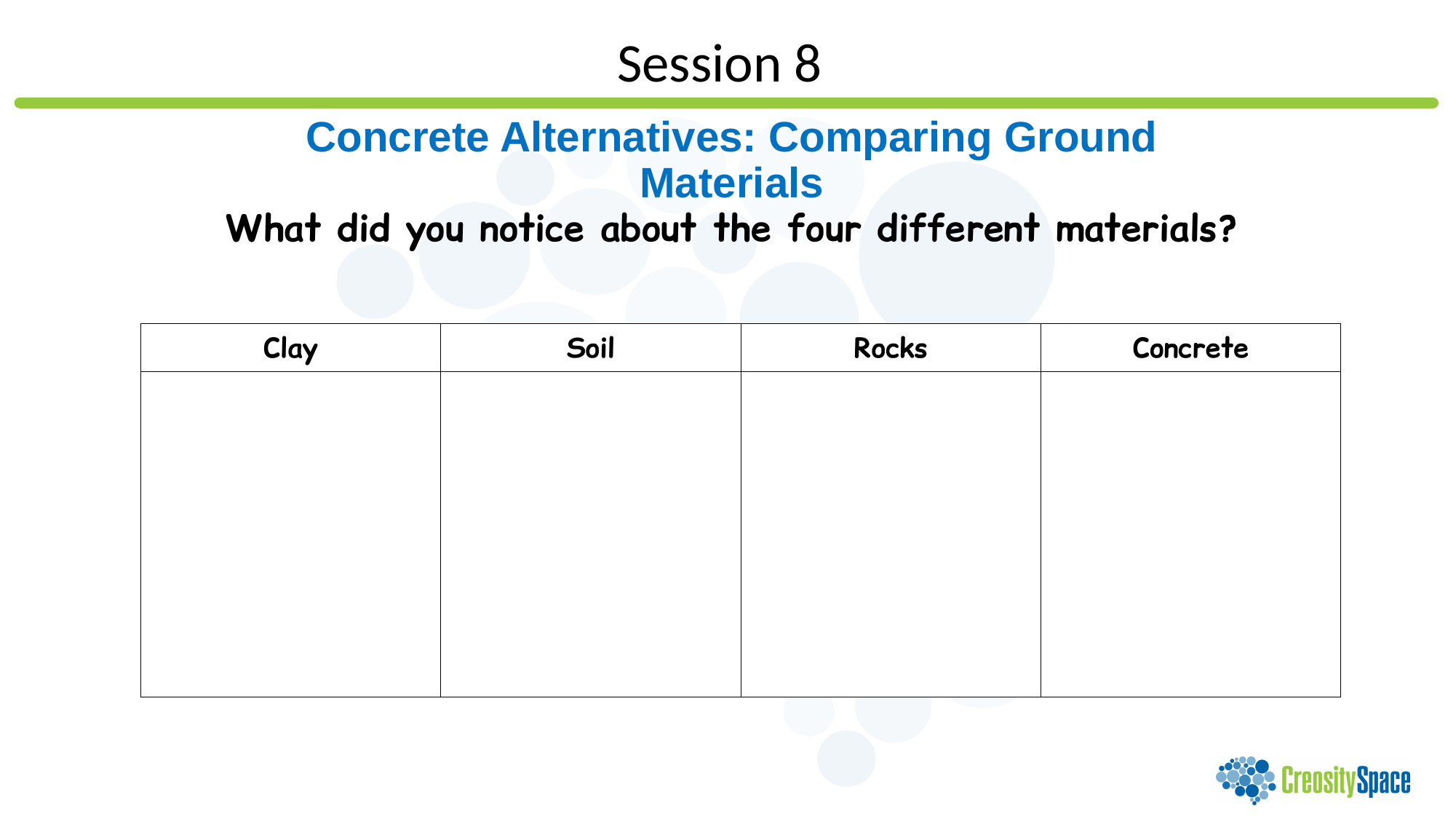

Session 8
Concrete Alternatives: Comparing Ground Materials
What did you notice about the four different materials?
| Clay | Soil | Rocks | Concrete |
| --- | --- | --- | --- |
|  |  |  |  |